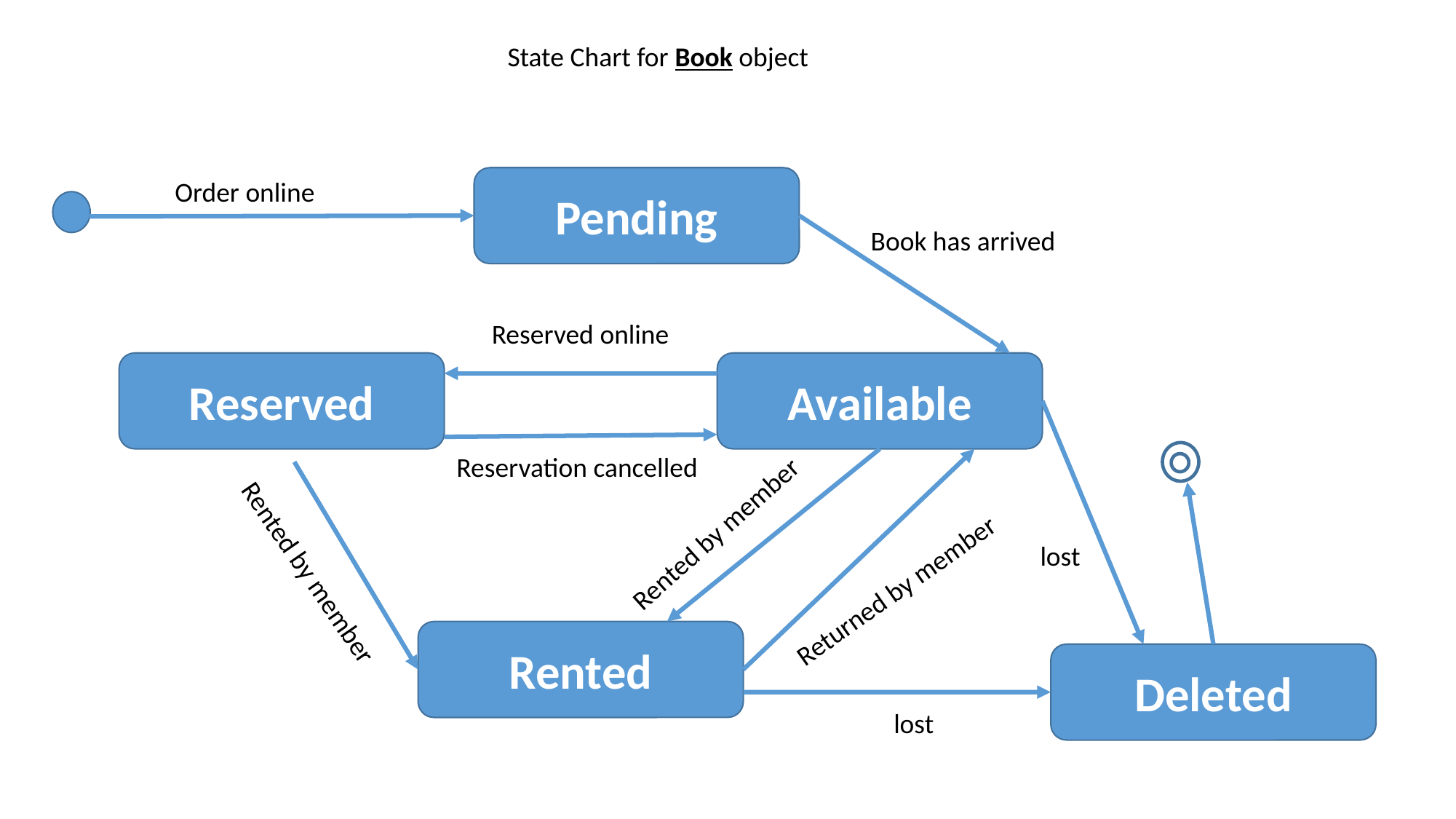

State Chart for Book object
Pending
Order online

Book has arrived
Reserved online
Reserved
Available

Reservation cancelled
Rented by member
lost
Rented by member
Returned by member
Rented
Deleted
lost